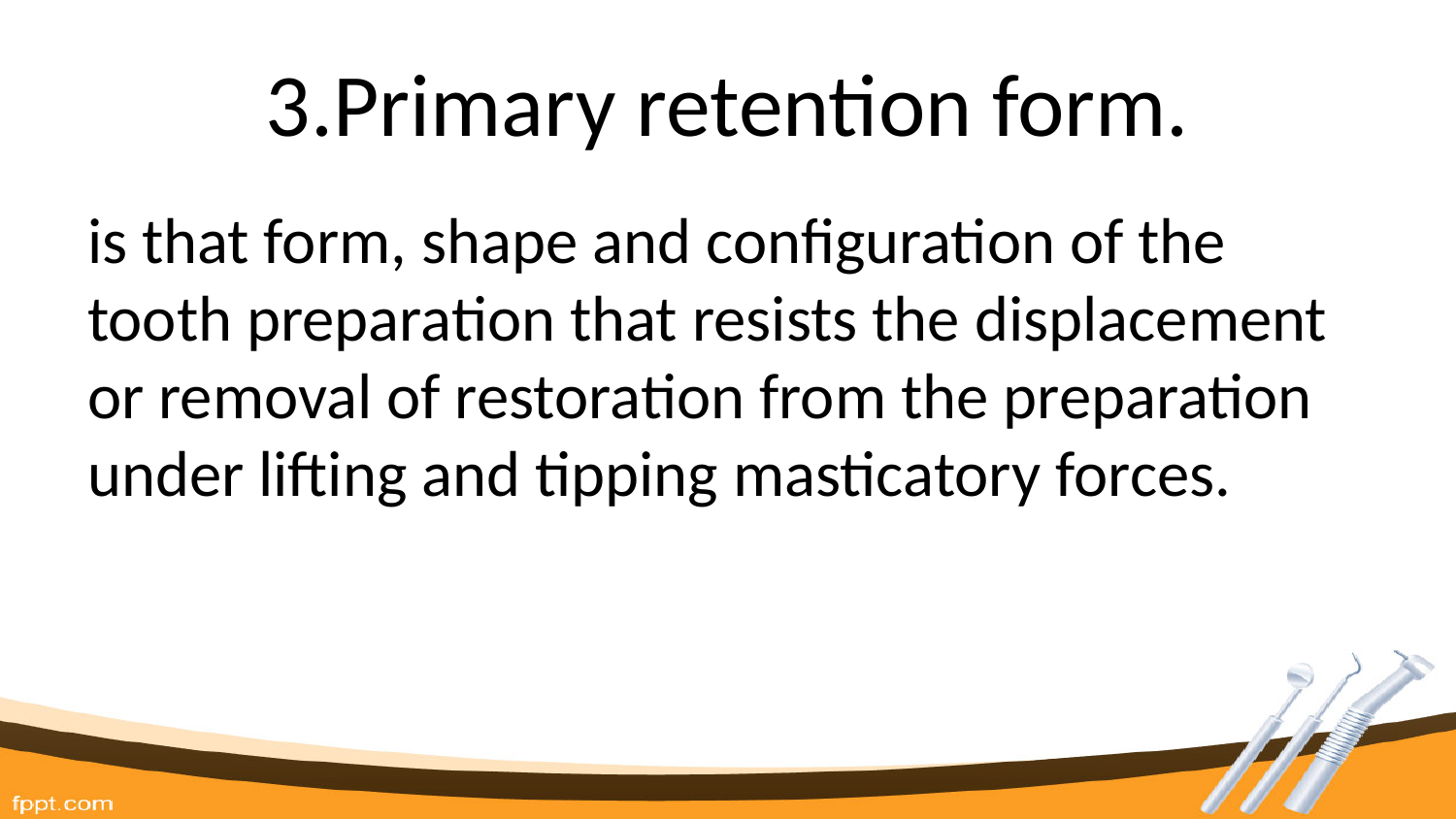

# 3.Primary retention form.
is that form, shape and configuration of the tooth preparation that resists the displacement or removal of restoration from the preparation under lifting and tipping masticatory forces.